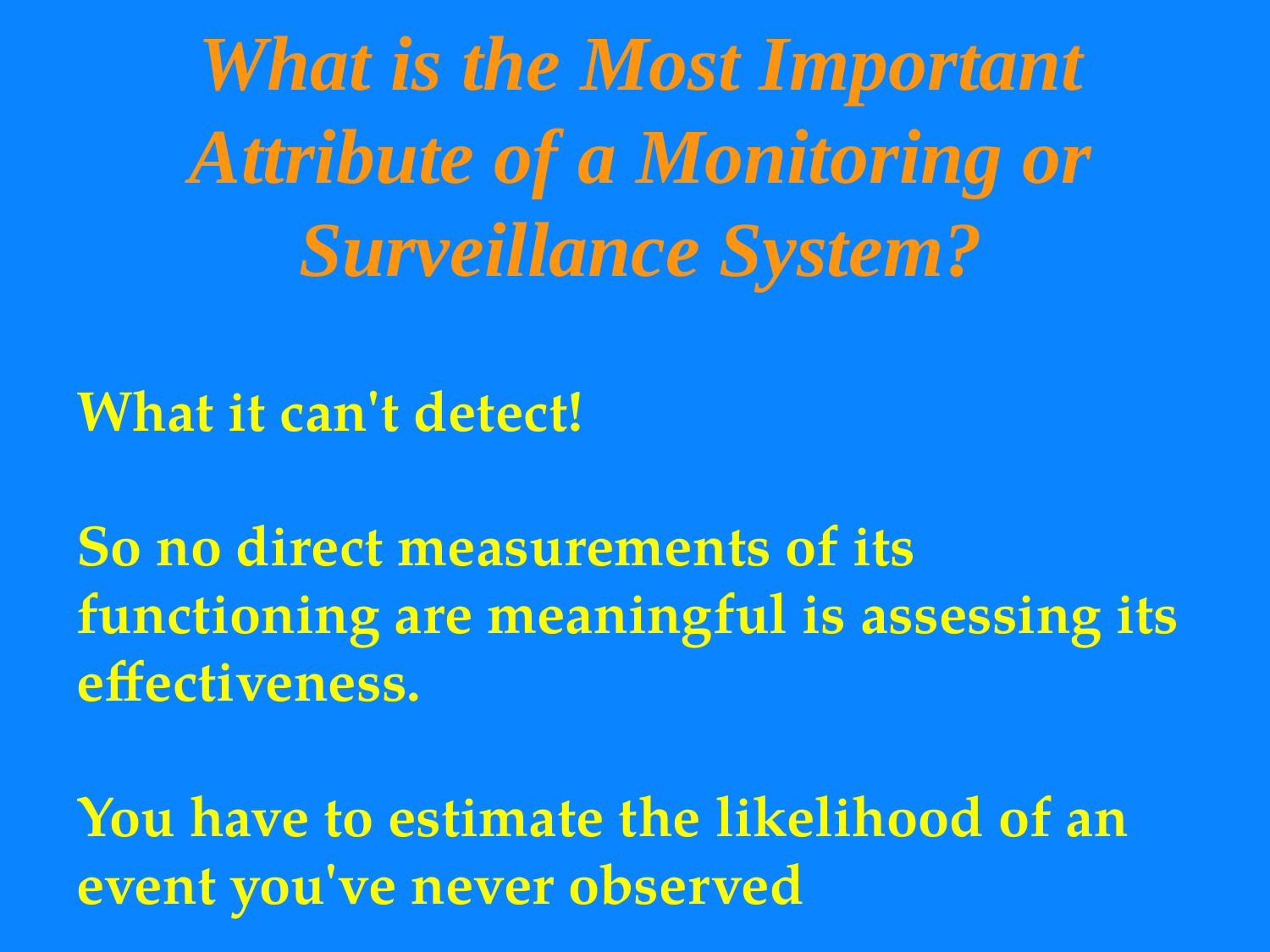

What is the Most Important Attribute of a Monitoring or Surveillance System?
What it can't detect!

So no direct measurements of its functioning are meaningful is assessing its effectiveness.

You have to estimate the likelihood of an event you've never observed